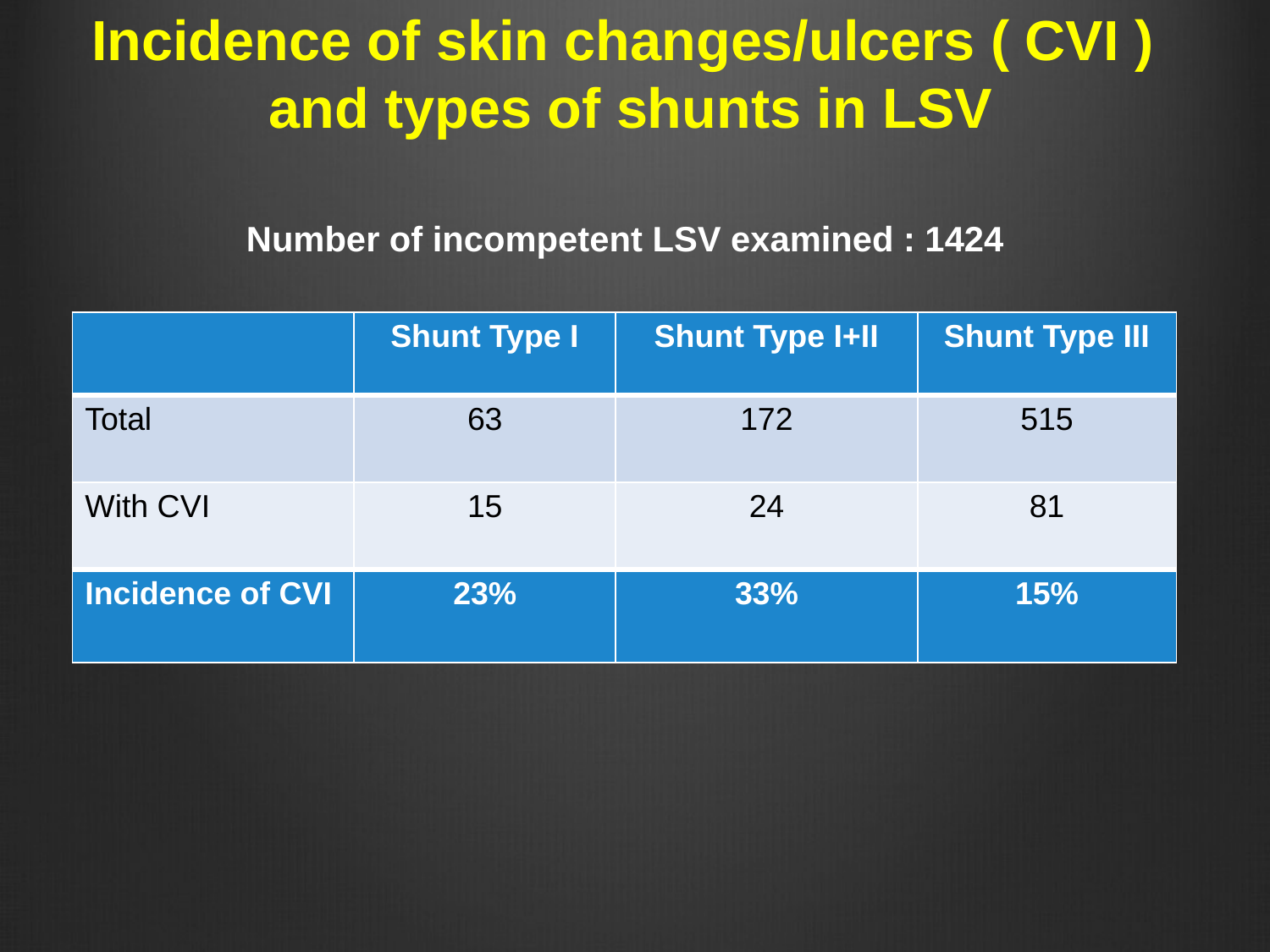

Incidence of skin changes/ulcers ( CVI )
and types of shunts in LSV
Number of incompetent LSV examined : 1424
|  | Shunt Type I | Shunt Type I+II | Shunt Type III |
| --- | --- | --- | --- |
| Total | 63 | 172 | 515 |
| With CVI | 15 | 24 | 81 |
| Incidence of CVI | 23% | 33% | 15% |